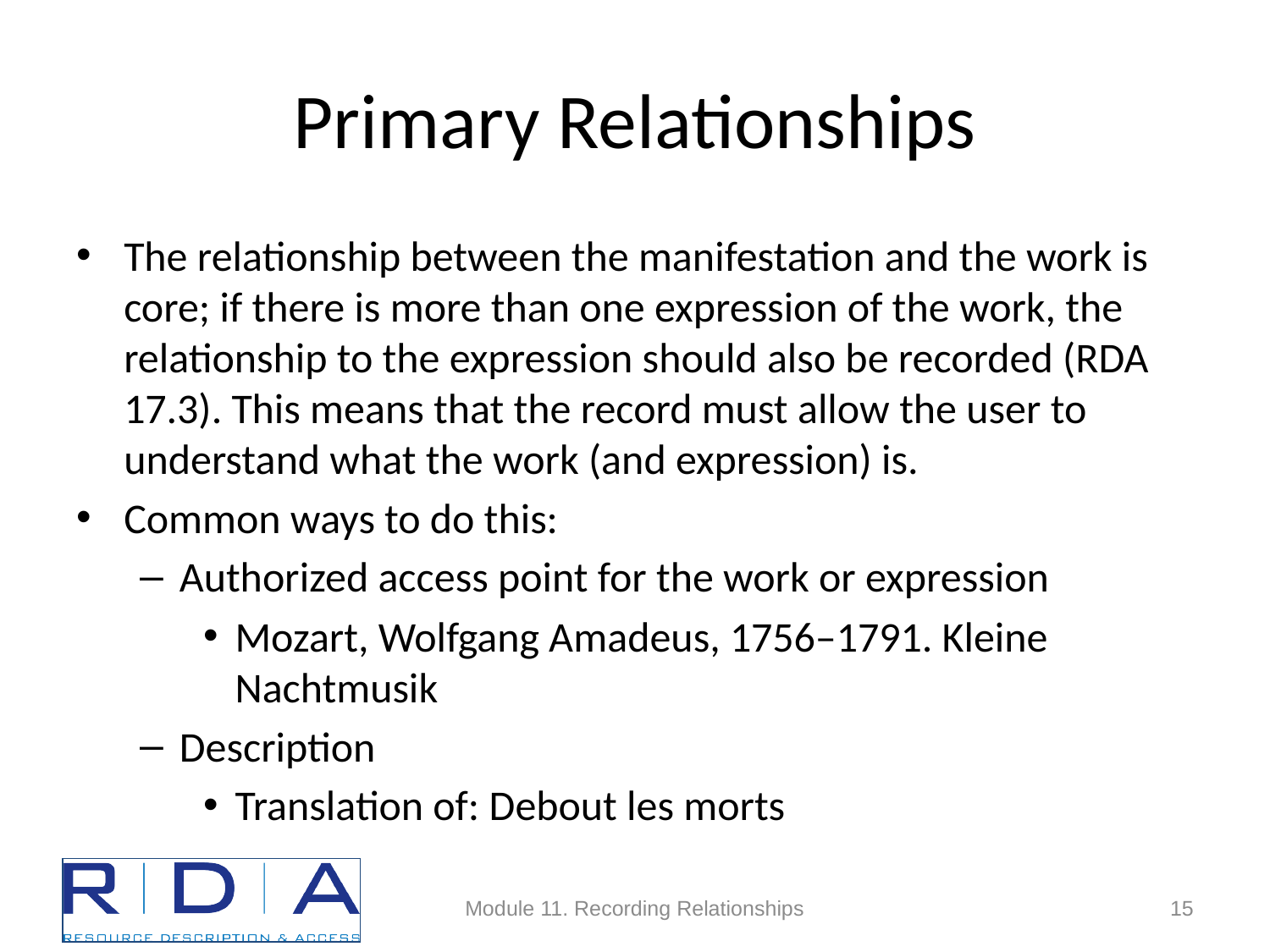

# Primary Relationships
The relationship between the manifestation and the work is core; if there is more than one expression of the work, the relationship to the expression should also be recorded (RDA 17.3). This means that the record must allow the user to understand what the work (and expression) is.
Common ways to do this:
Authorized access point for the work or expression
Mozart, Wolfgang Amadeus, 1756–1791. Kleine Nachtmusik
Description
Translation of: Debout les morts
Module 11. Recording Relationships
15